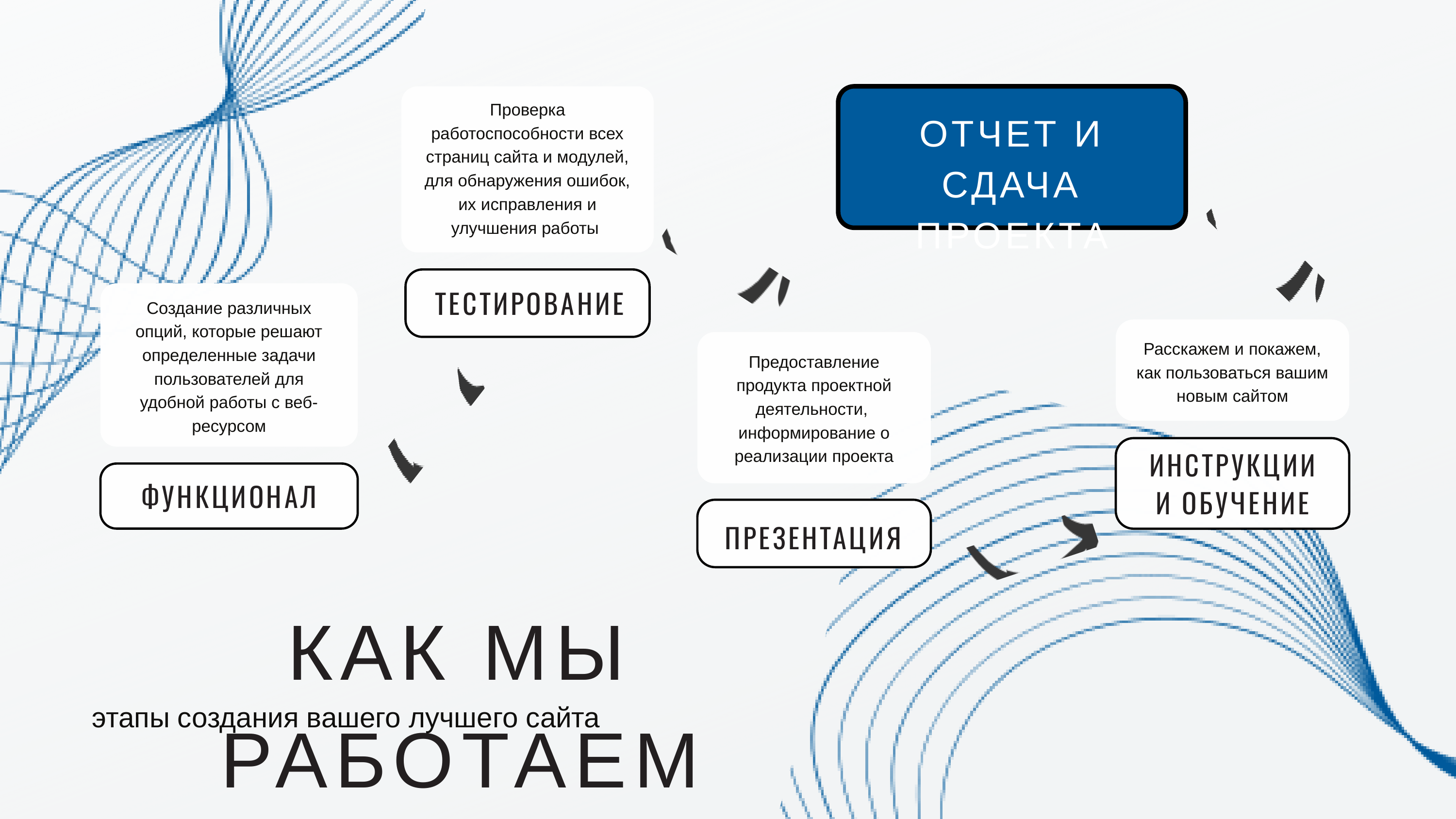

Проверка работоспособности всех страниц сайта и модулей, для обнаружения ошибок, их исправления и улучшения работы
ОТЧЕТ И СДАЧА ПРОЕКТА

ТЕСТИРОВАНИЕ

Создание различных опций, которые решают определенные задачи пользователей для удобной работы с веб-ресурсом

Расскажем и покажем, как пользоваться вашим новым сайтом
Предоставление продукта проектной деятельности,  информирование о реализации проекта

ИНСТРУКЦИИ
И ОБУЧЕНИЕ

ФУНКЦИОНАЛ

ПРЕЗЕНТАЦИЯ

КАК МЫ РАБОТАЕМ
этапы создания вашего лучшего сайта